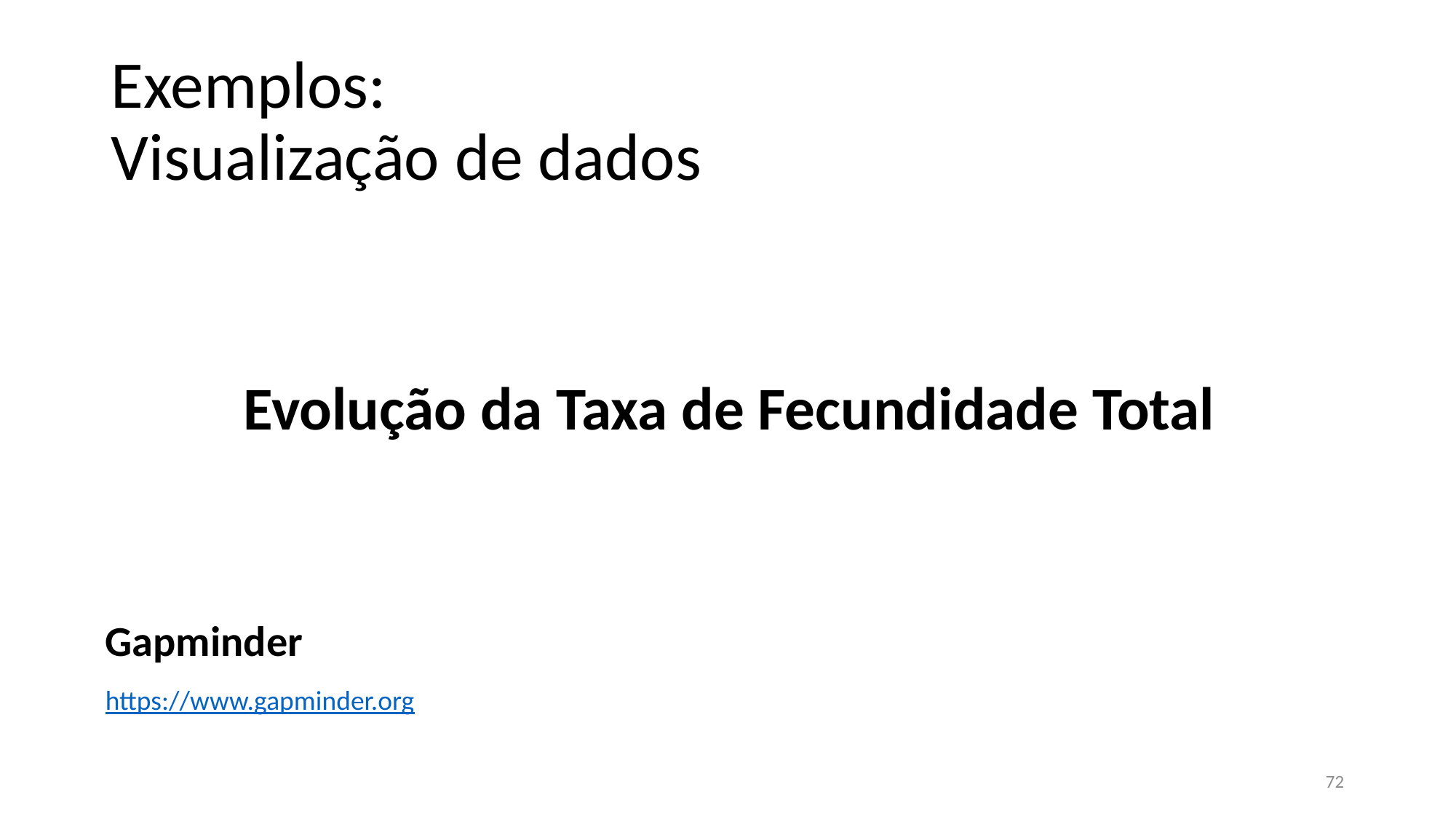

# Exemplos: Visualização de dados
Evolução da Taxa de Fecundidade Total
Gapminder
https://www.gapminder.org
72